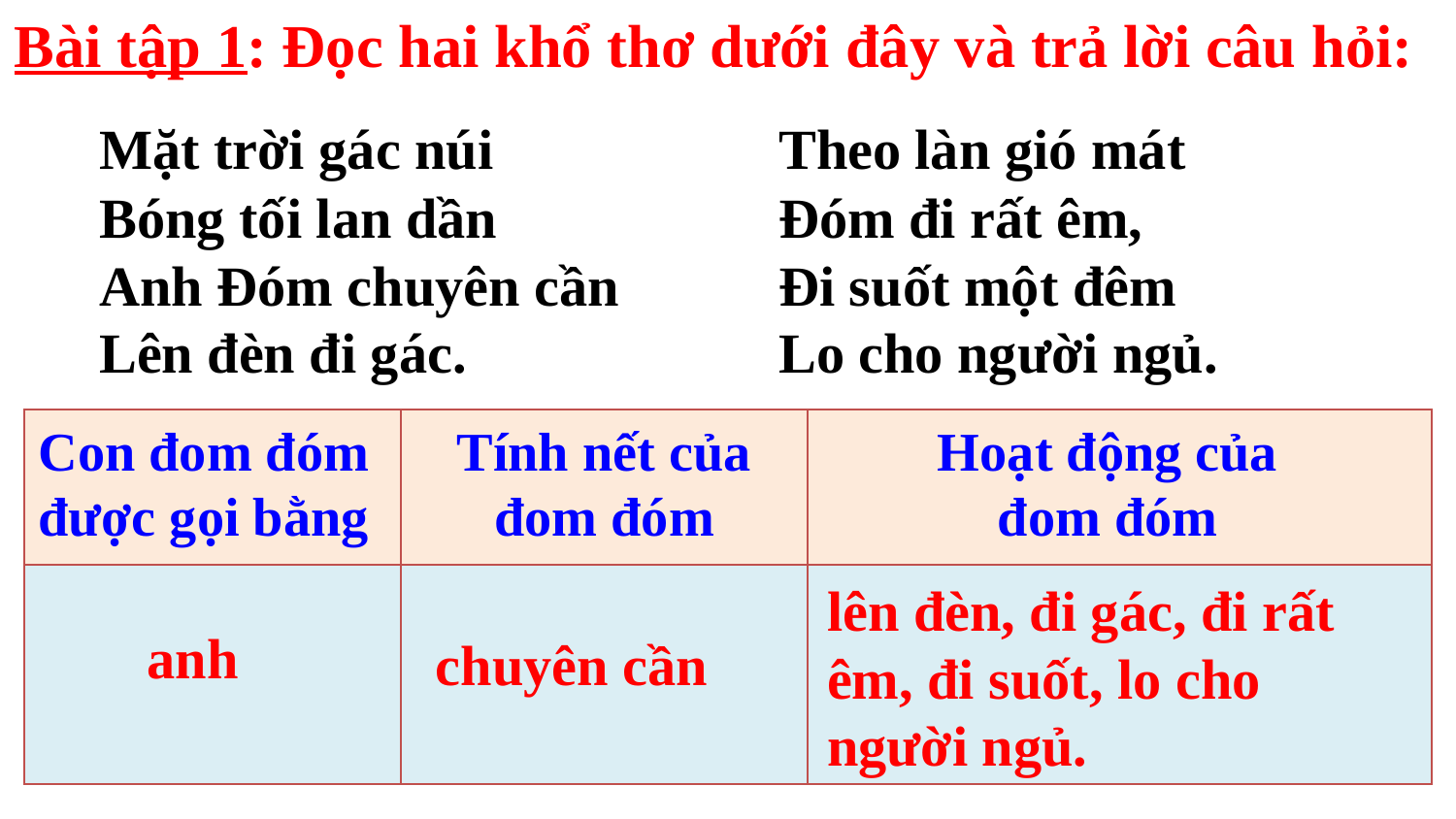

Bài tập 1: Đọc hai khổ thơ dưới đây và trả lời câu hỏi:
Mặt trời gác núi
Bóng tối lan dần
Anh Đóm chuyên cần
Lên đèn đi gác.
Theo làn gió mát
Đóm đi rất êm,
Đi suốt một đêm
Lo cho người ngủ.
|  |  |  |
| --- | --- | --- |
|  |  |  |
Con đom đóm được gọi bằng

Tính nết của đom đóm
Hoạt động của đom đóm
lên đèn, đi gác, đi rất êm, đi suốt, lo cho người ngủ.
anh
chuyên cần